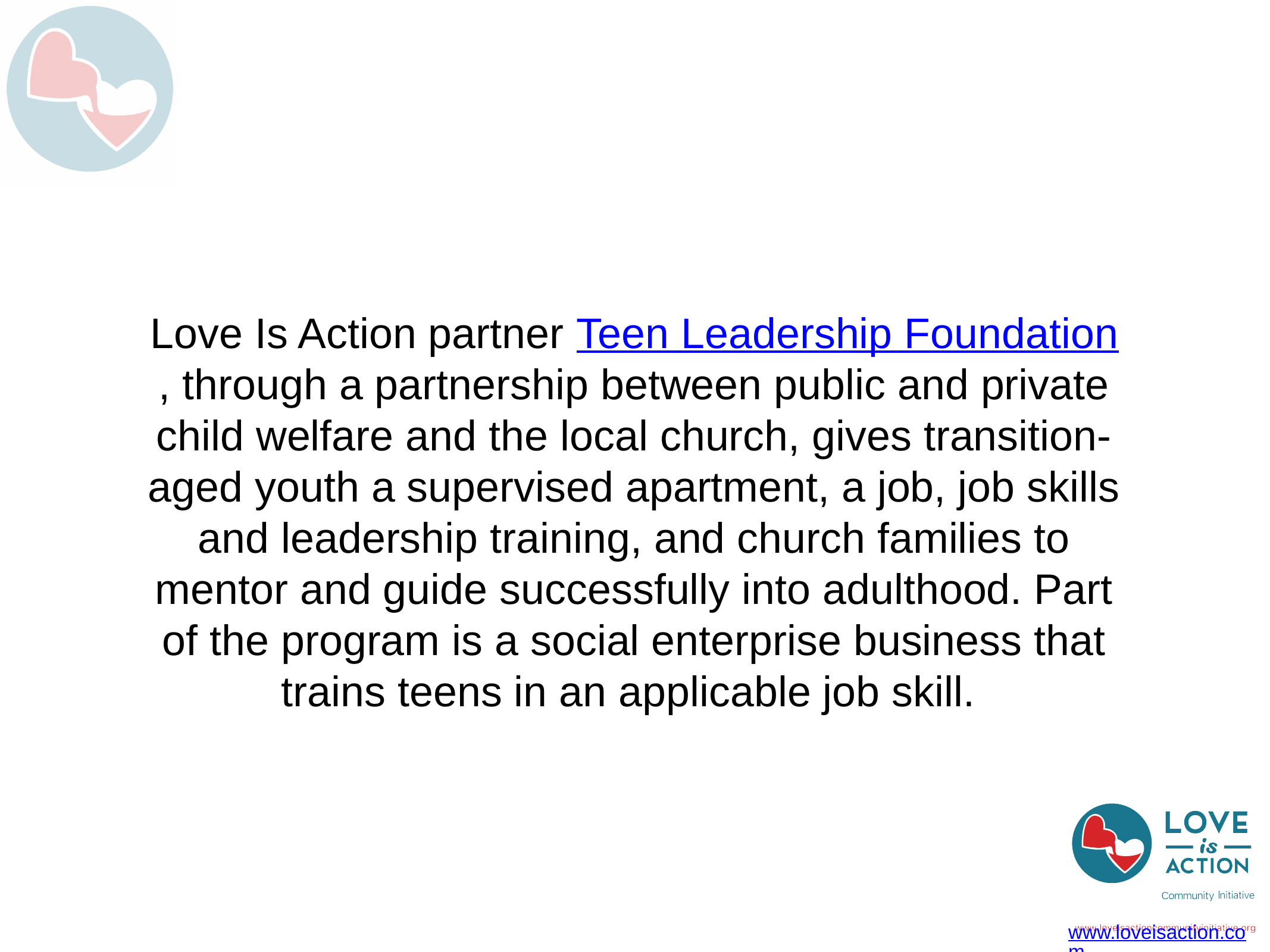

# Love Is Action partner Teen Leadership Foundation, through a partnership between public and private child welfare and the local church, gives transition-aged youth a supervised apartment, a job, job skills and leadership training, and church families to mentor and guide successfully into adulthood. Part of the program is a social enterprise business that trains teens in an applicable job skill.
www.loveisaction.com